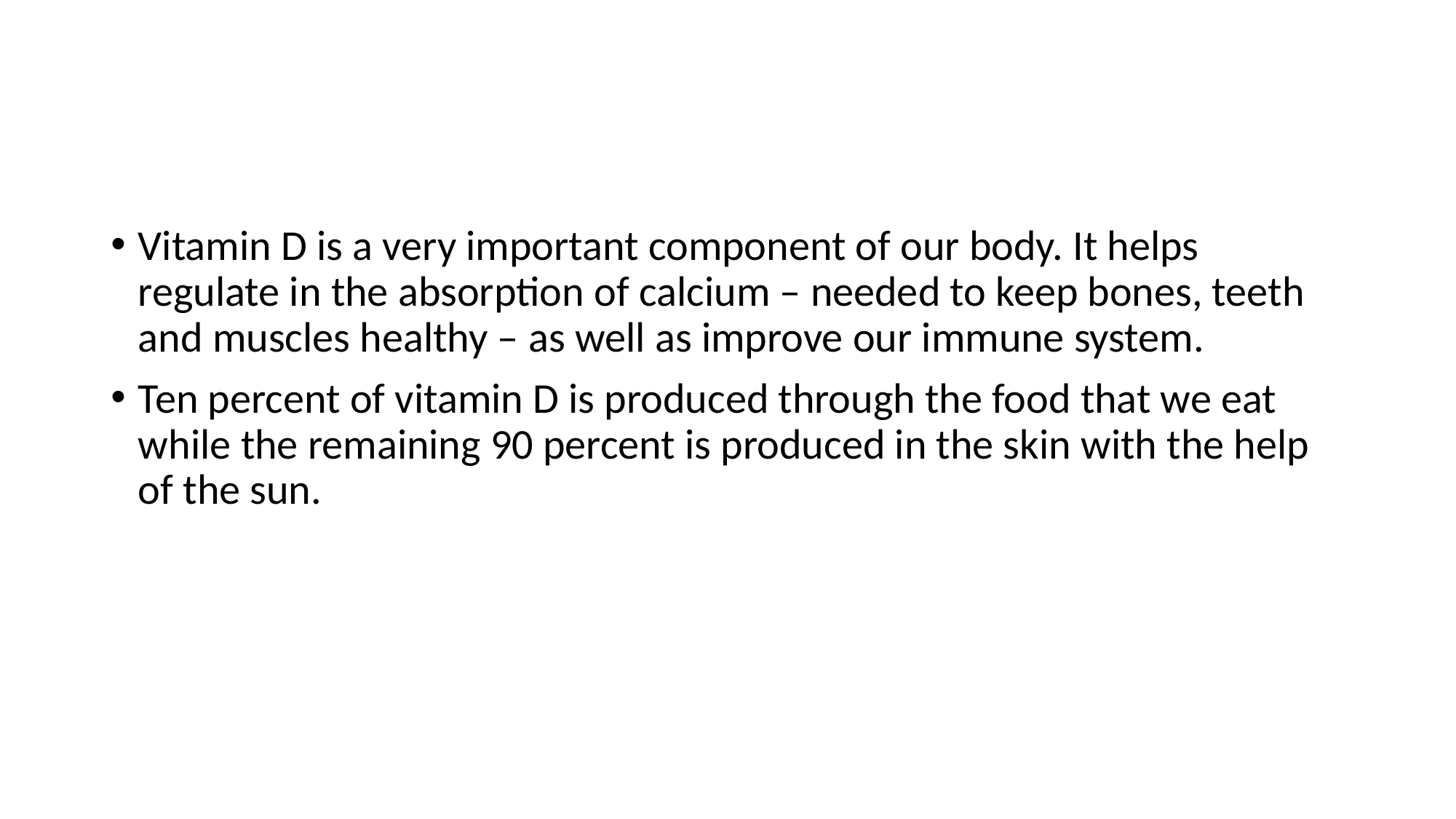

#
Vitamin D is a very important component of our body. It helps regulate in the absorption of calcium – needed to keep bones, teeth and muscles healthy – as well as improve our immune system.
Ten percent of vitamin D is produced through the food that we eat while the remaining 90 percent is produced in the skin with the help of the sun.